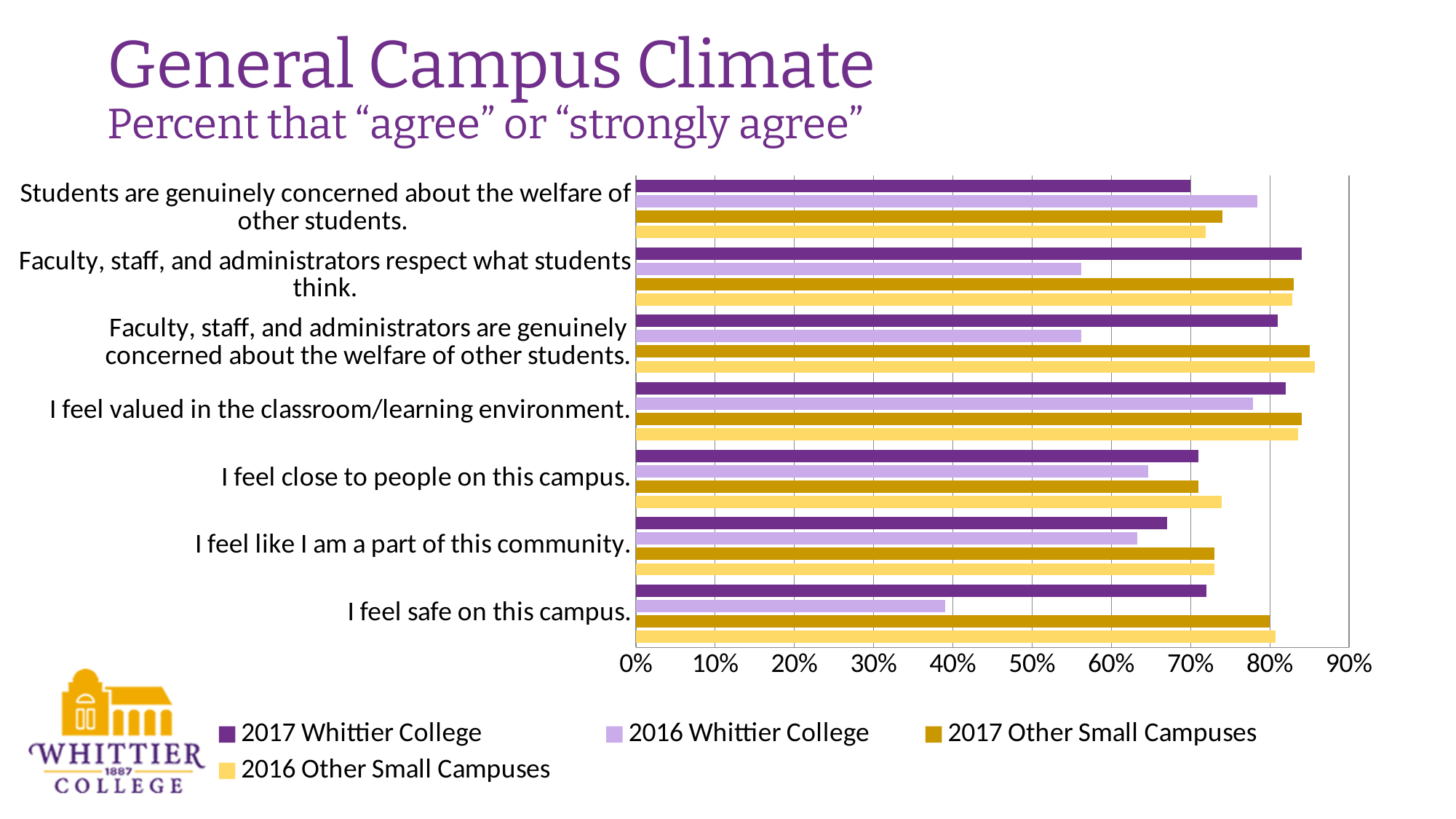

# General Campus Climate Percent that “agree” or “strongly agree”

### Chart

| Category | 2016 Other Small Campuses | 2017 Other Small Campuses | 2016 Whittier College | 2017 Whittier College |
|---|---|---|---|---|
| I feel safe on this campus. | 0.807 | 0.8 | 0.39 | 0.72 |
| I feel like I am a part of this community. | 0.73 | 0.73 | 0.633 | 0.67 |
| I feel close to people on this campus. | 0.739 | 0.71 | 0.647 | 0.71 |
| I feel valued in the classroom/learning environment. | 0.836 | 0.84 | 0.779 | 0.82 |
| Faculty, staff, and administrators are genuinely concerned about the welfare of other students. | 0.857 | 0.85 | 0.562 | 0.81 |
| Faculty, staff, and administrators respect what students think. | 0.828 | 0.83 | 0.562 | 0.84 |
| Students are genuinely concerned about the welfare of other students.  | 0.719 | 0.74 | 0.784 | 0.7 |